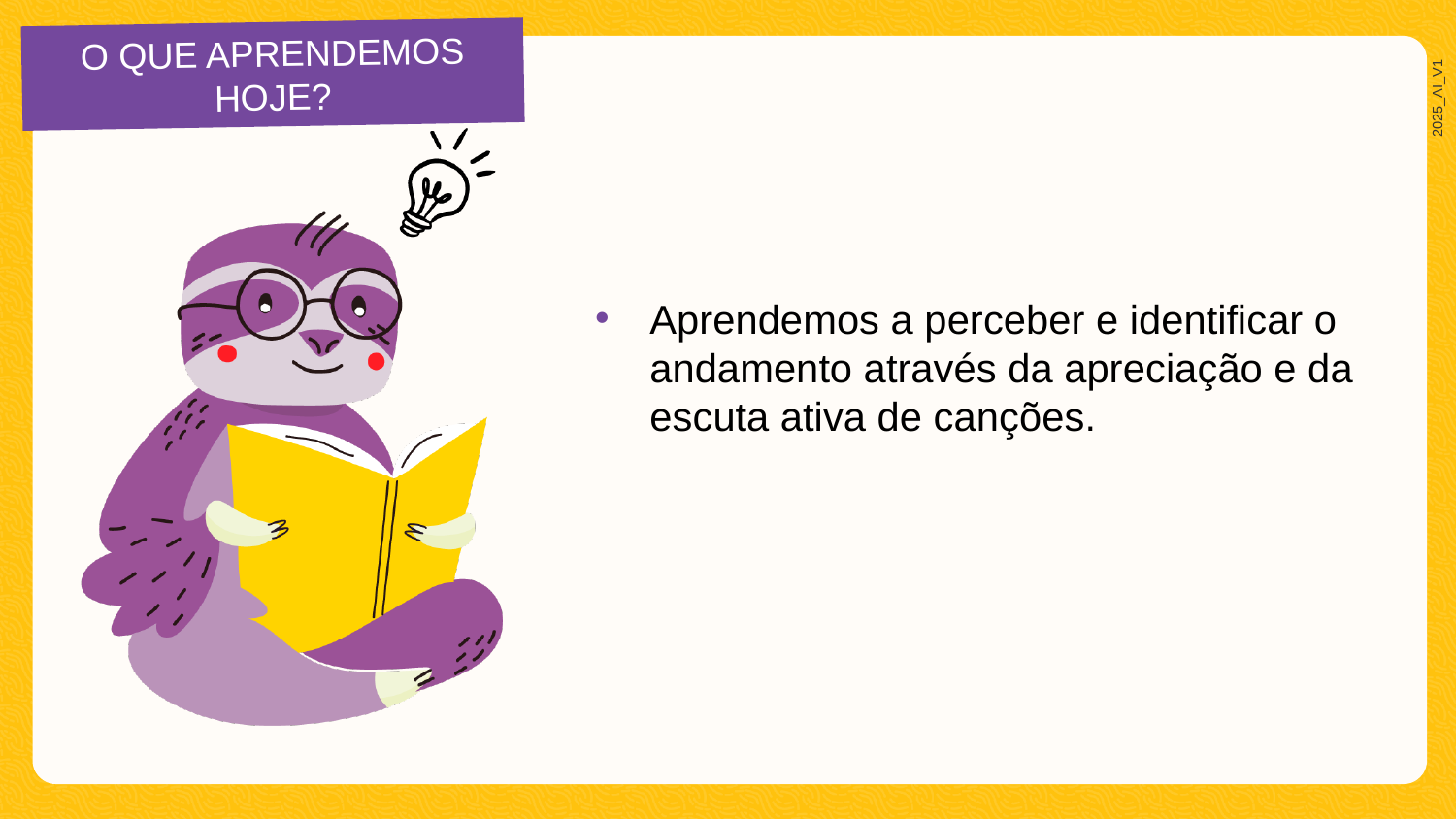

Aprendemos a perceber e identificar o andamento através da apreciação e da escuta ativa de canções.